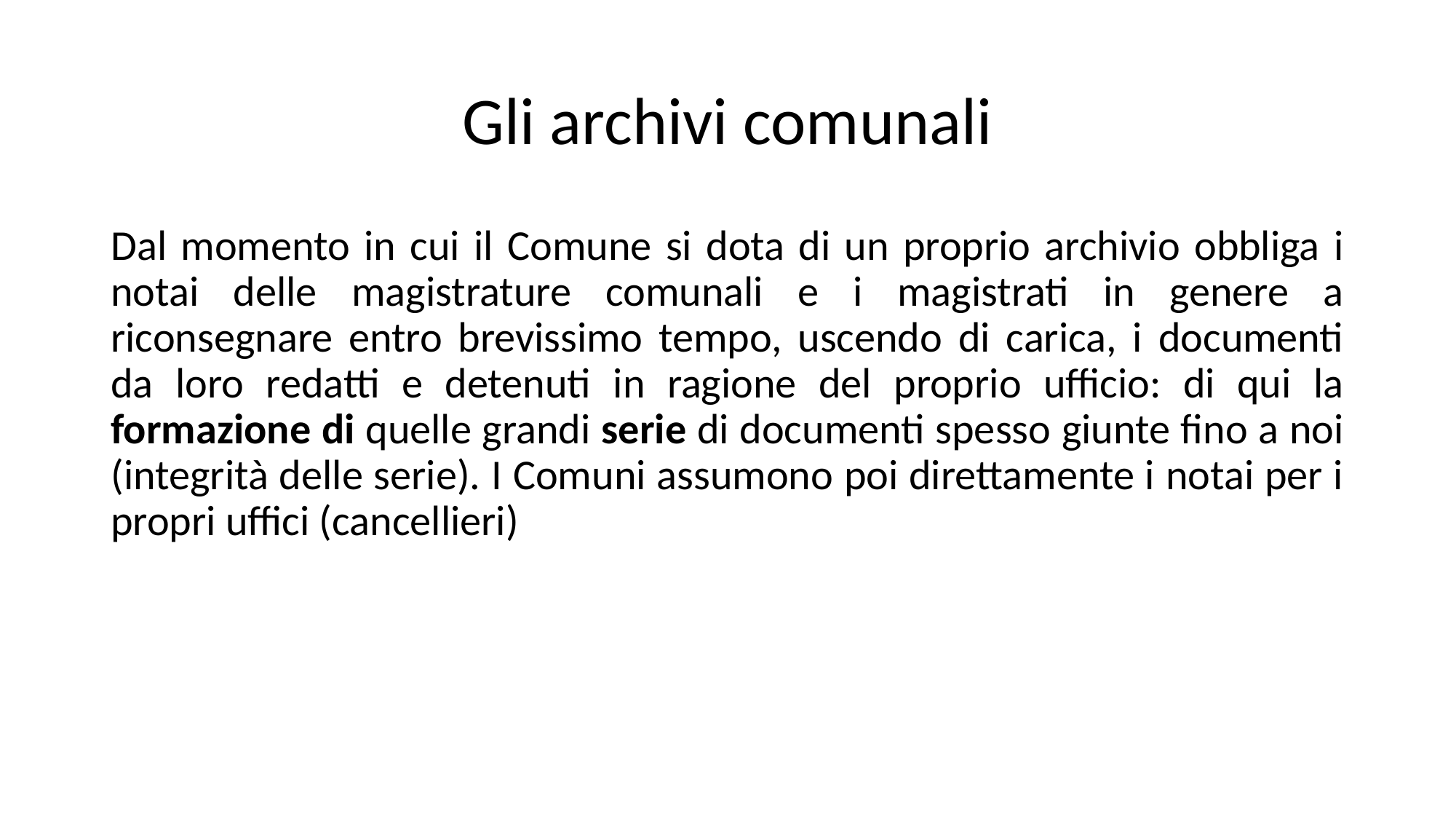

# Gli archivi comunali
Dal momento in cui il Comune si dota di un proprio archivio obbliga i notai delle magistrature comunali e i magistrati in genere a riconsegnare entro brevissimo tempo, uscendo di carica, i documenti da loro redatti e detenuti in ragione del proprio ufficio: di qui la formazione di quelle grandi serie di documenti spesso giunte fino a noi (integrità delle serie). I Comuni assumono poi direttamente i notai per i propri uffici (cancellieri)